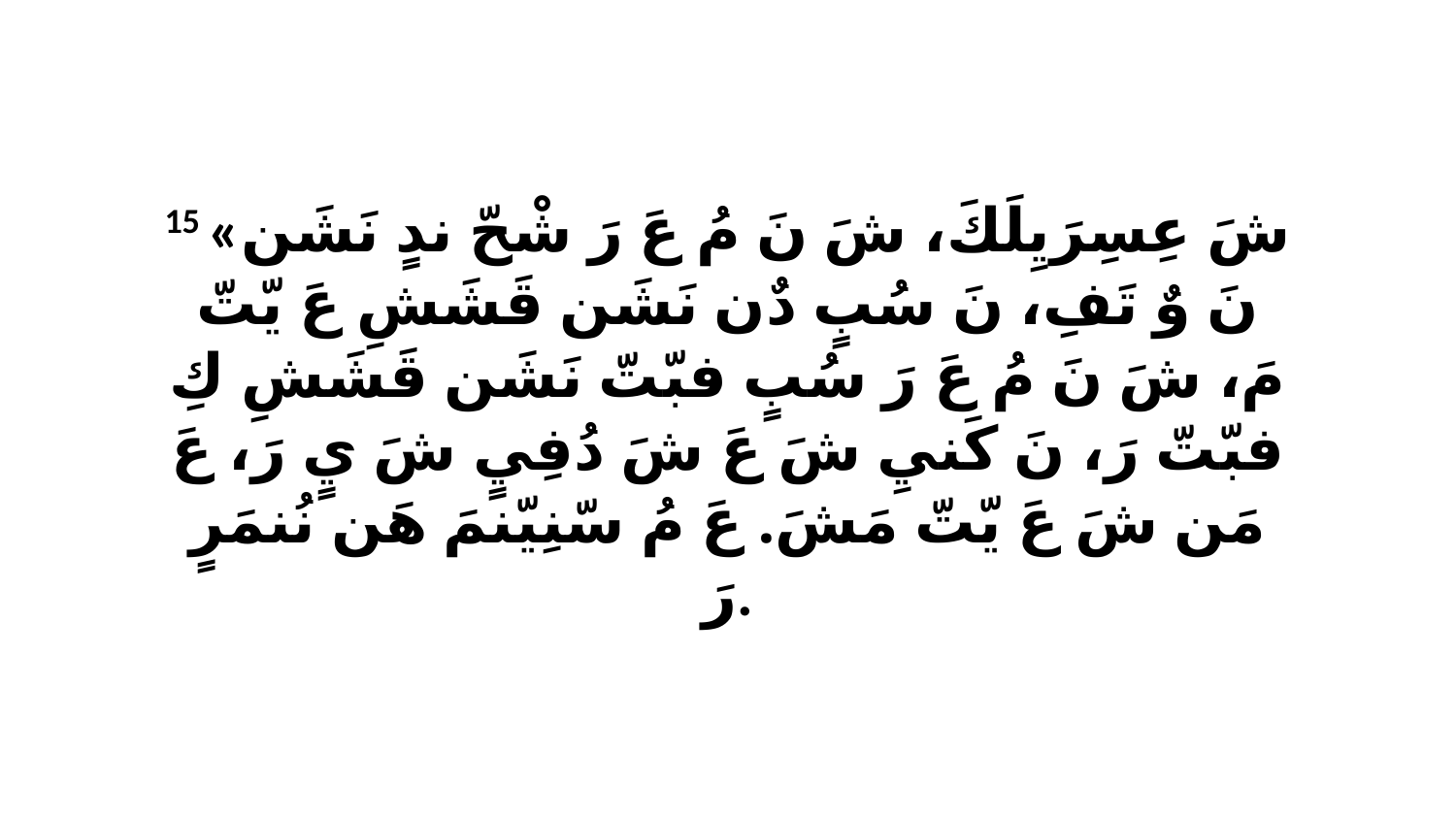

15 «شَ عِسِرَيِلَكَ، شَ نَ مُ عَ رَ شْحّ ندٍ نَشَن نَ وٌ تَفِ، نَ سُبٍ دٌن نَشَن قَشَشِ عَ يّتّ مَ، شَ نَ مُ عَ رَ سُبٍ فبّتّ نَشَن قَشَشِ كِ فبّتّ رَ، نَ كَنيِ شَ عَ شَ دُفِيٍ شَ يٍ رَ، عَ مَن شَ عَ يّتّ مَشَ. عَ مُ سّنِيّنمَ هَن نُنمَرٍ رَ.